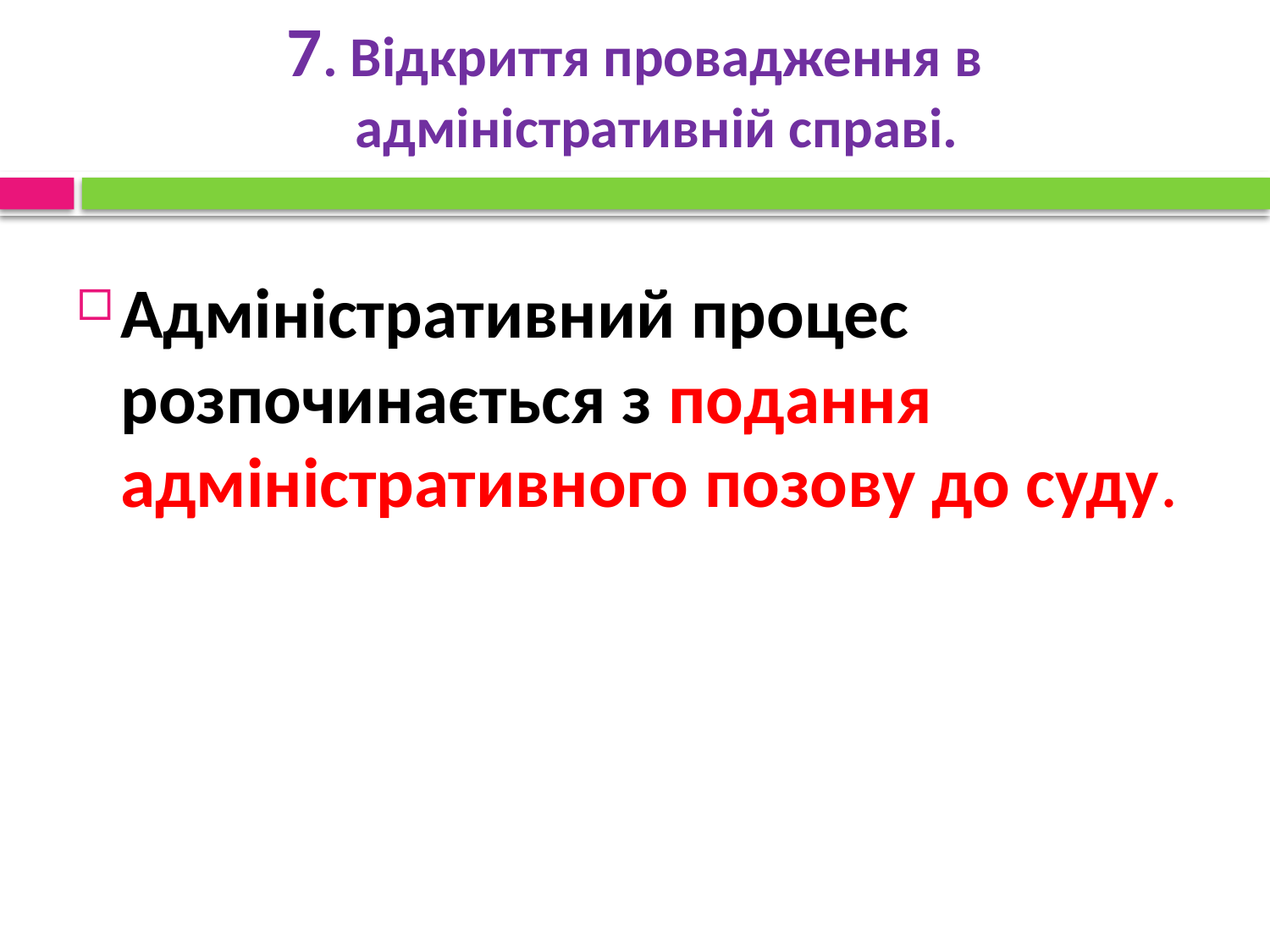

7. Відкриття провадження в адміністративній справі.

Адміністративний процес розпочинається з подання адміністративного позову до суду.
#